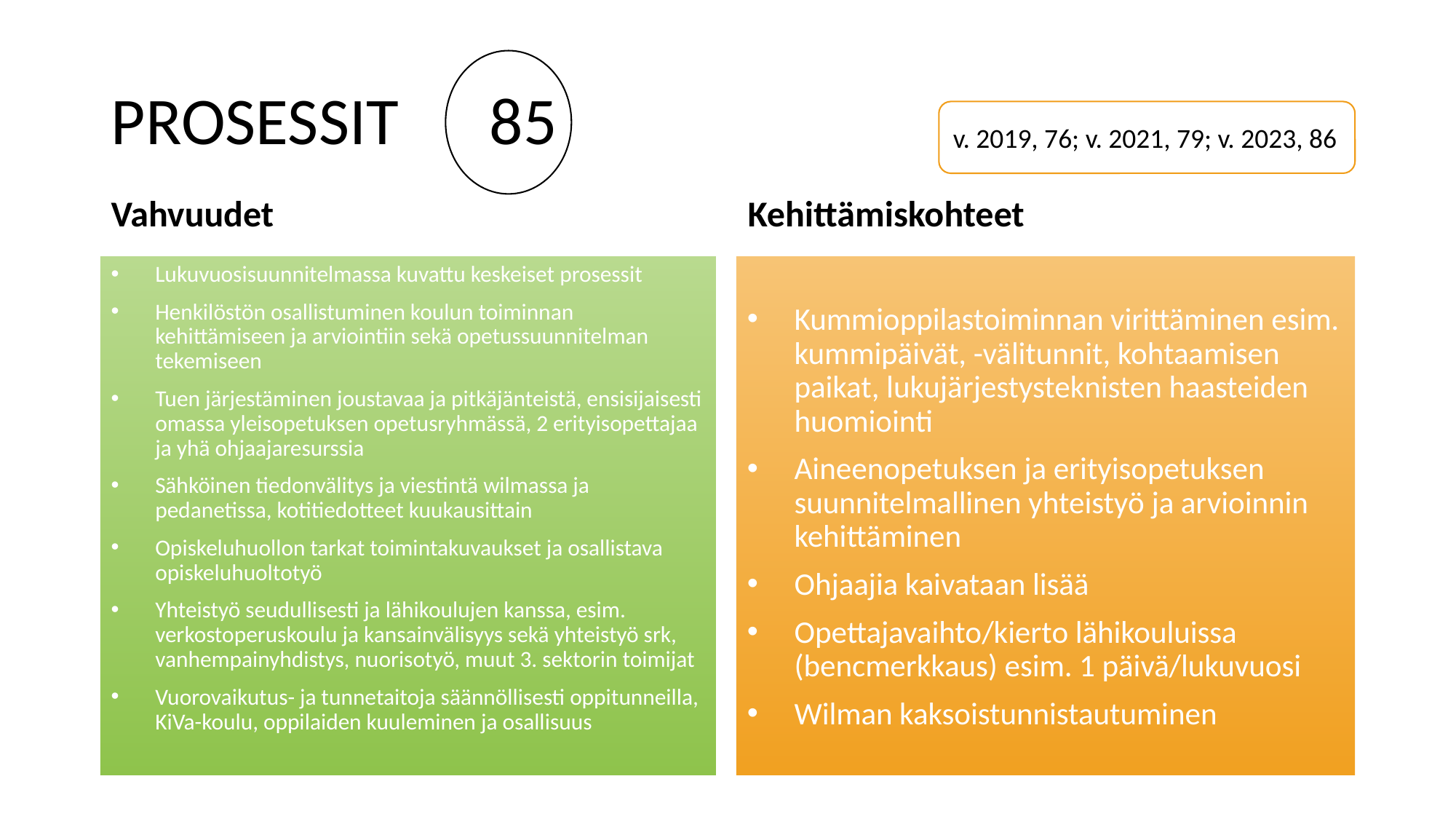

# PROSESSIT      85

v. 2019, 76; v. 2021, 79; v. 2023, 86
Vahvuudet
Kehittämiskohteet

Kummioppilastoiminnan virittäminen esim. kummipäivät, -välitunnit, kohtaamisen paikat, lukujärjestysteknisten haasteiden huomiointi
Aineenopetuksen ja erityisopetuksen suunnitelmallinen yhteistyö ja arvioinnin kehittäminen
Ohjaajia kaivataan lisää
Opettajavaihto/kierto lähikouluissa (bencmerkkaus) esim. 1 päivä/lukuvuosi
Wilman kaksoistunnistautuminen

Lukuvuosisuunnitelmassa kuvattu keskeiset prosessit
Henkilöstön osallistuminen koulun toiminnan kehittämiseen ja arviointiin sekä opetussuunnitelman tekemiseen
Tuen järjestäminen joustavaa ja pitkäjänteistä, ensisijaisesti omassa yleisopetuksen opetusryhmässä, 2 erityisopettajaa ja yhä ohjaajaresurssia
Sähköinen tiedonvälitys ja viestintä wilmassa ja pedanetissa, kotitiedotteet kuukausittain
Opiskeluhuollon tarkat toimintakuvaukset ja osallistava opiskeluhuoltotyö
Yhteistyö seudullisesti ja lähikoulujen kanssa, esim. verkostoperuskoulu ja kansainvälisyys sekä yhteistyö srk, vanhempainyhdistys, nuorisotyö, muut 3. sektorin toimijat
Vuorovaikutus- ja tunnetaitoja säännöllisesti oppitunneilla, KiVa-koulu, oppilaiden kuuleminen ja osallisuus